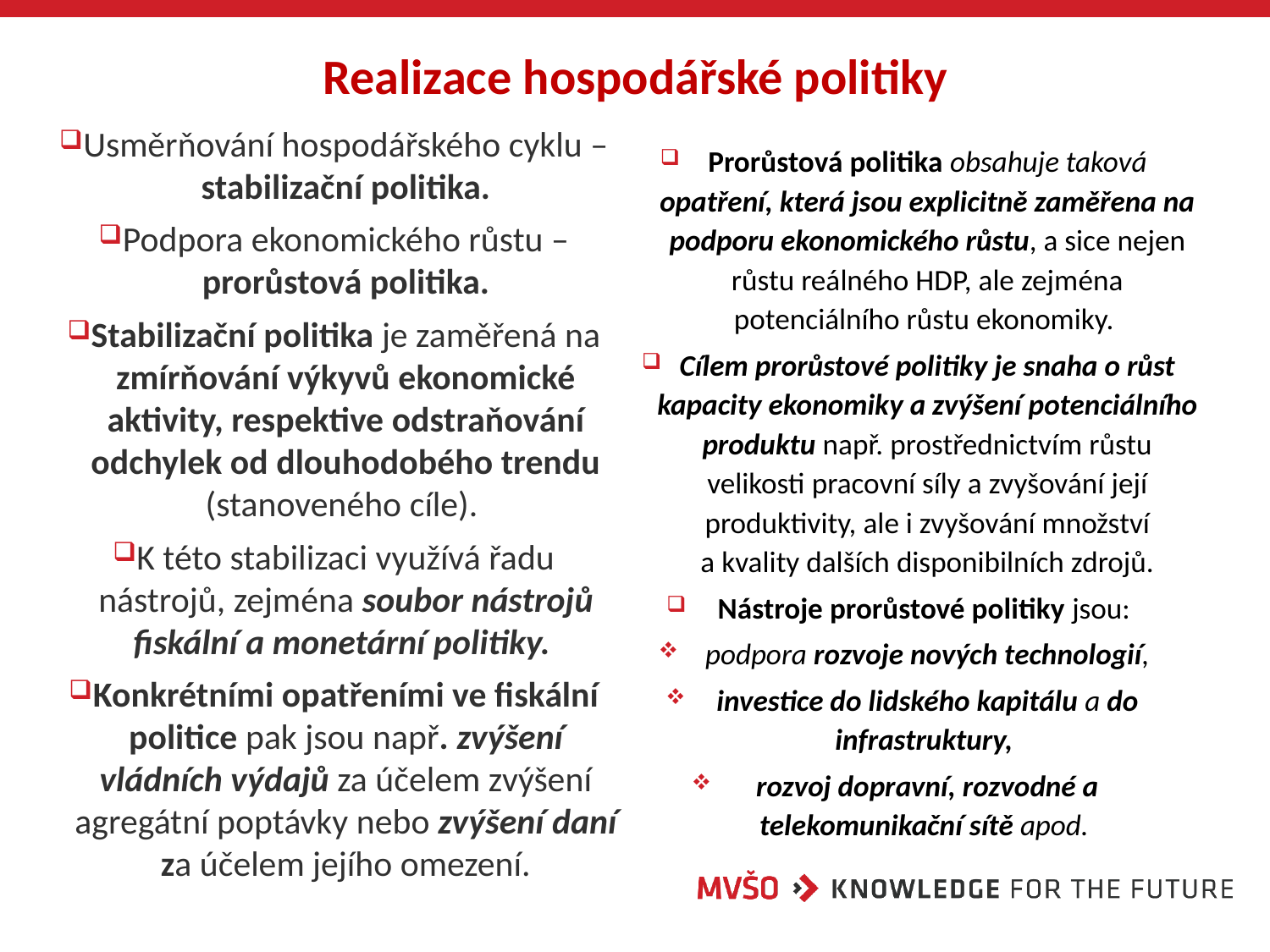

# Realizace hospodářské politiky
Usměrňování hospodářského cyklu – stabilizační politika.
Podpora ekonomického růstu – prorůstová politika.
Stabilizační politika je zaměřená na zmírňování výkyvů ekonomické aktivity, respektive odstraňování odchylek od dlouhodobého trendu (stanoveného cíle).
K této stabilizaci využívá řadu nástrojů, zejména soubor nástrojů fiskální a monetární politiky.
Konkrétními opatřeními ve fiskální politice pak jsou např. zvýšení vládních výdajů za účelem zvýšení agregátní poptávky nebo zvýšení daní za účelem jejího omezení.

Prorůstová politika obsahuje taková opatření, která jsou explicitně zaměřena na podporu ekonomického růstu, a sice nejen růstu reálného HDP, ale zejména potenciálního růstu ekonomiky.
Cílem prorůstové politiky je snaha o růst kapacity ekonomiky a zvýšení potenciálního produktu např. prostřednictvím růstu velikosti pracovní síly a zvyšování její produktivity, ale i zvyšování množství a kvality dalších disponibilních zdrojů.
Nástroje prorůstové politiky jsou:
podpora rozvoje nových technologií,
investice do lidského kapitálu a do infrastruktury,
rozvoj dopravní, rozvodné a telekomunikační sítě apod.